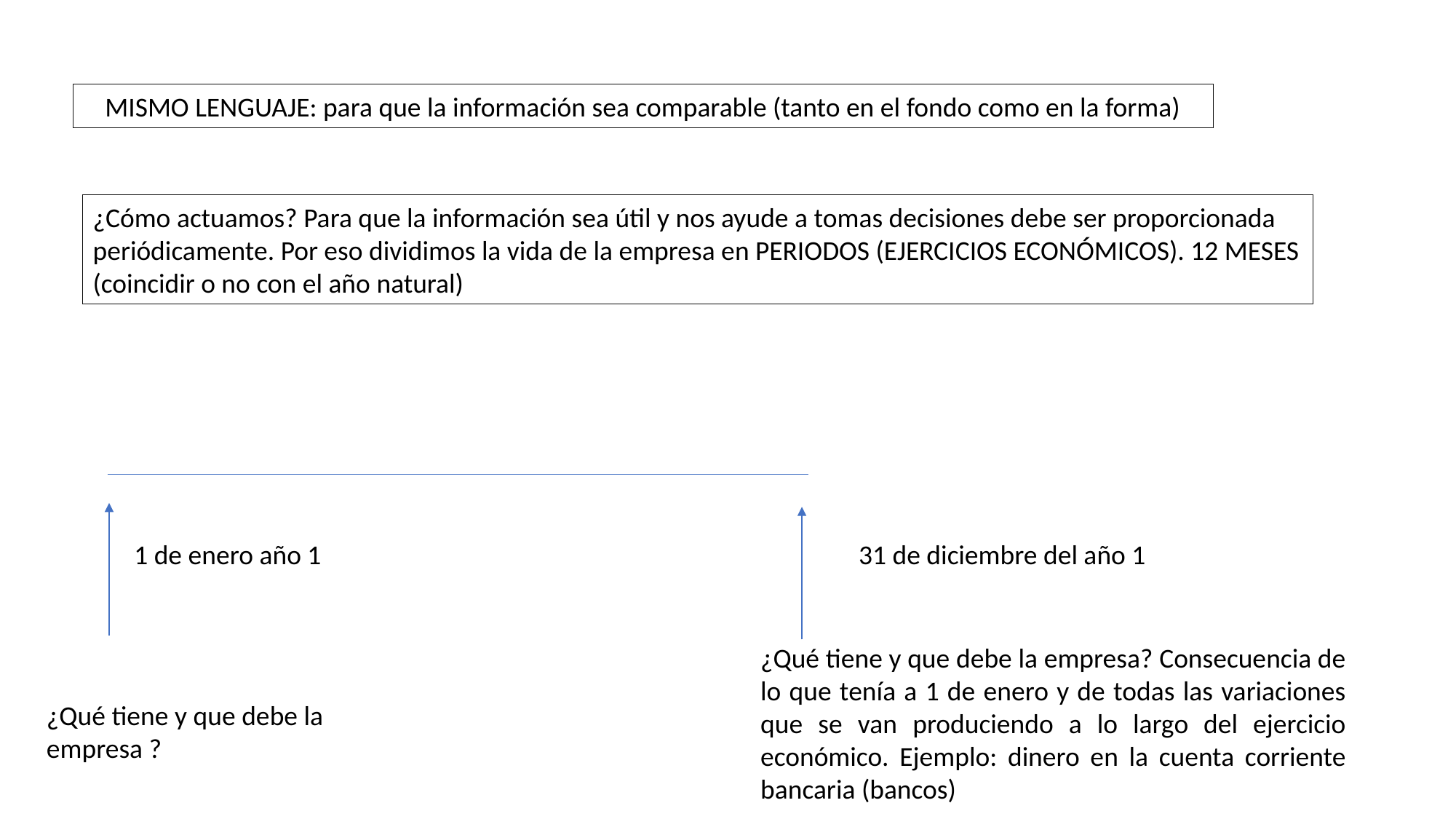

MISMO LENGUAJE: para que la información sea comparable (tanto en el fondo como en la forma)
¿Cómo actuamos? Para que la información sea útil y nos ayude a tomas decisiones debe ser proporcionada periódicamente. Por eso dividimos la vida de la empresa en PERIODOS (EJERCICIOS ECONÓMICOS). 12 MESES (coincidir o no con el año natural)
1 de enero año 1
31 de diciembre del año 1
¿Qué tiene y que debe la empresa? Consecuencia de lo que tenía a 1 de enero y de todas las variaciones que se van produciendo a lo largo del ejercicio económico. Ejemplo: dinero en la cuenta corriente bancaria (bancos)
¿Qué tiene y que debe la empresa ?